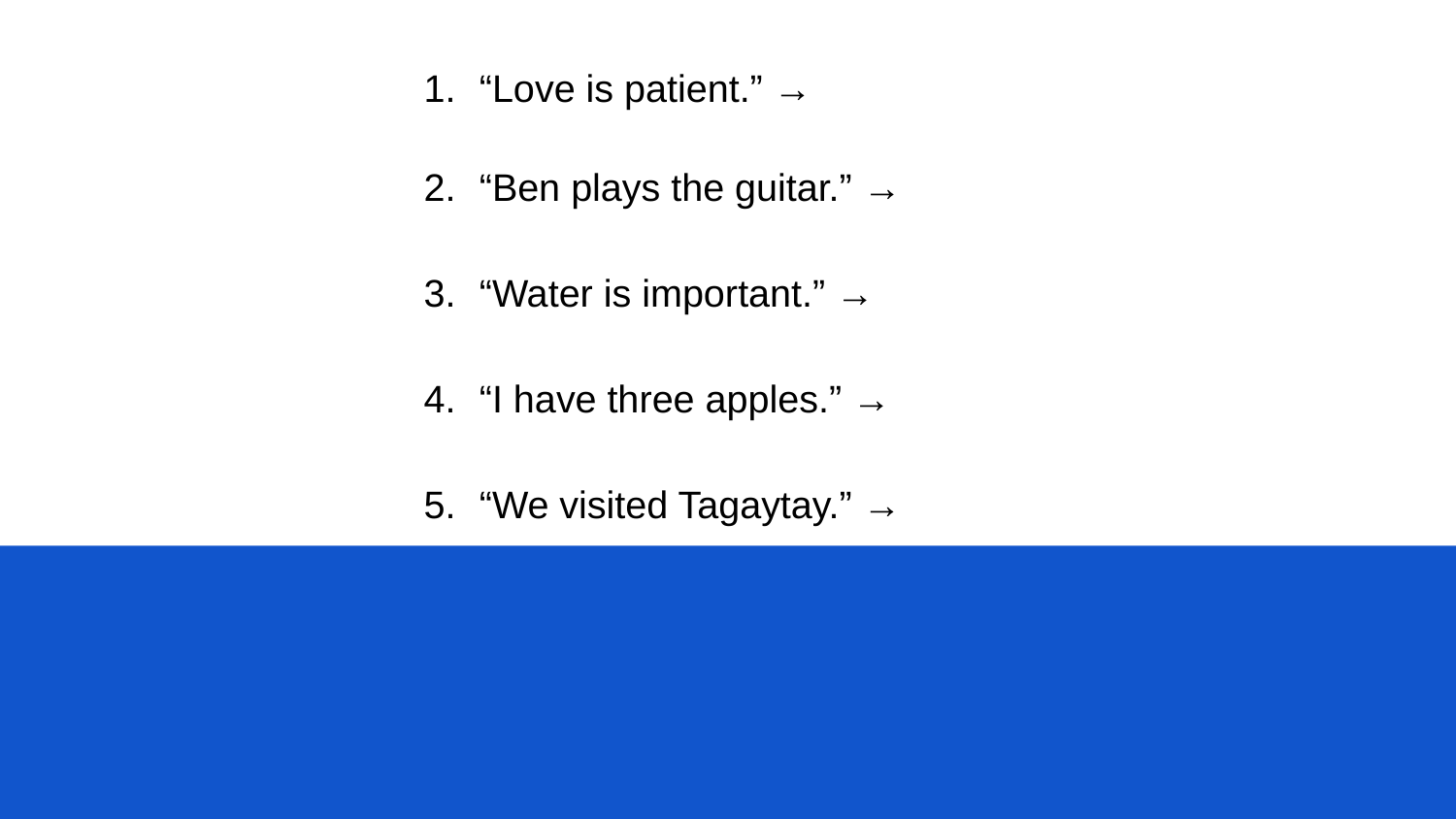

“Love is patient.” →
“Ben plays the guitar.” →
“Water is important.” →
“I have three apples.” →
“We visited Tagaytay.” →